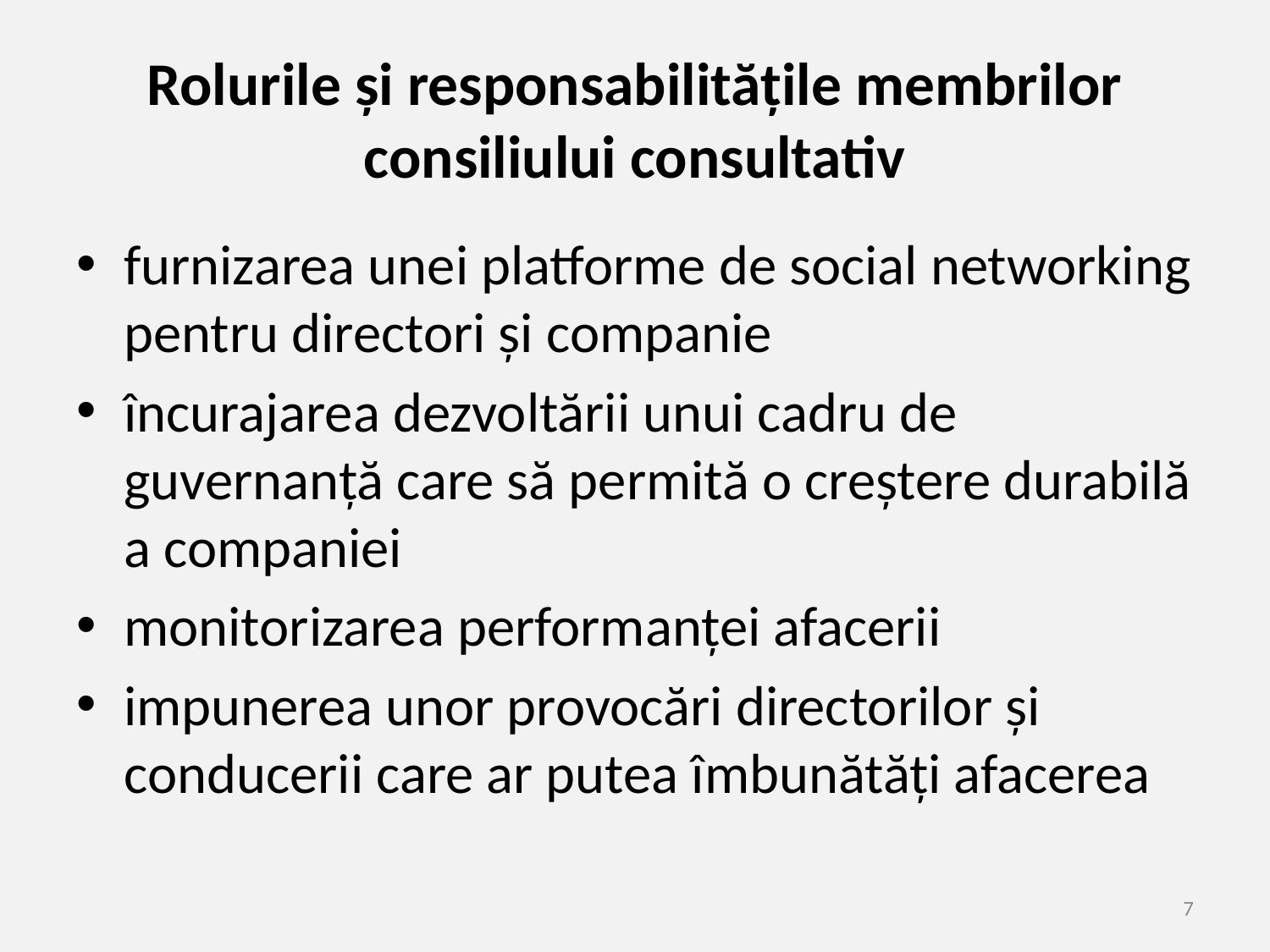

# Rolurile și responsabilitățile membrilor consiliului consultativ
furnizarea unei platforme de social networking pentru directori și companie
încurajarea dezvoltării unui cadru de guvernanță care să permită o creștere durabilă a companiei
monitorizarea performanței afacerii
impunerea unor provocări directorilor și conducerii care ar putea îmbunătăți afacerea
7